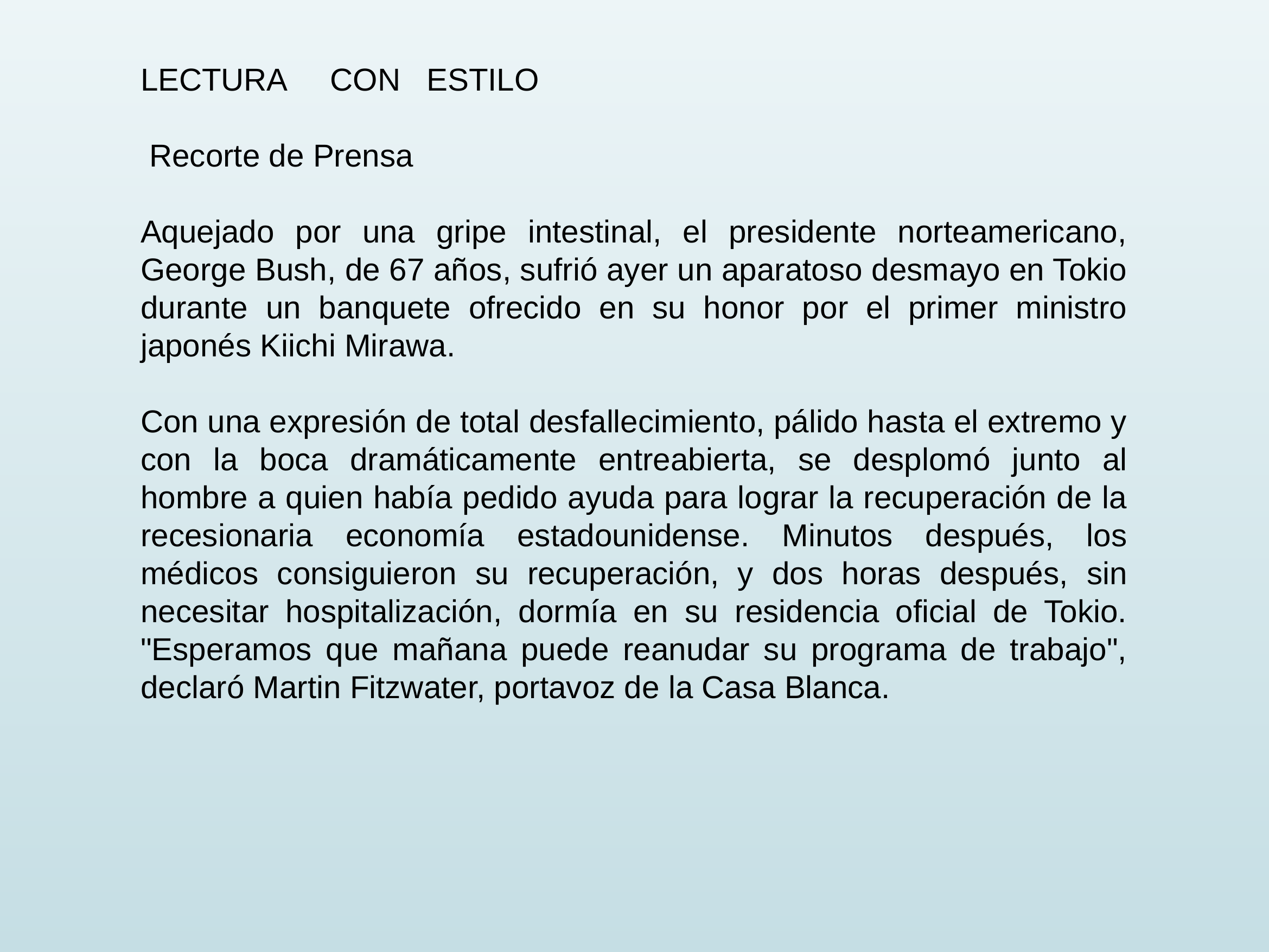

LECTURA     CON   ESTILO

 Recorte de Prensa

Aquejado por una gripe intestinal, el presidente norteamericano, George Bush, de 67 años, sufrió ayer un aparatoso desmayo en Tokio durante un banquete ofrecido en su honor por el primer ministro japonés Kiichi Mirawa.

Con una expresión de total desfallecimiento, pálido hasta el extremo y con la boca dramáticamente entreabierta, se desplomó junto al hombre a quien había pedido ayuda para lograr la recuperación de la recesionaria economía estadounidense. Minutos después, los médicos consiguieron su recuperación, y dos horas después, sin necesitar hospitalización, dormía en su residencia oficial de Tokio. "Esperamos que mañana puede reanudar su programa de trabajo", declaró Martin Fitzwater, portavoz de la Casa Blanca.